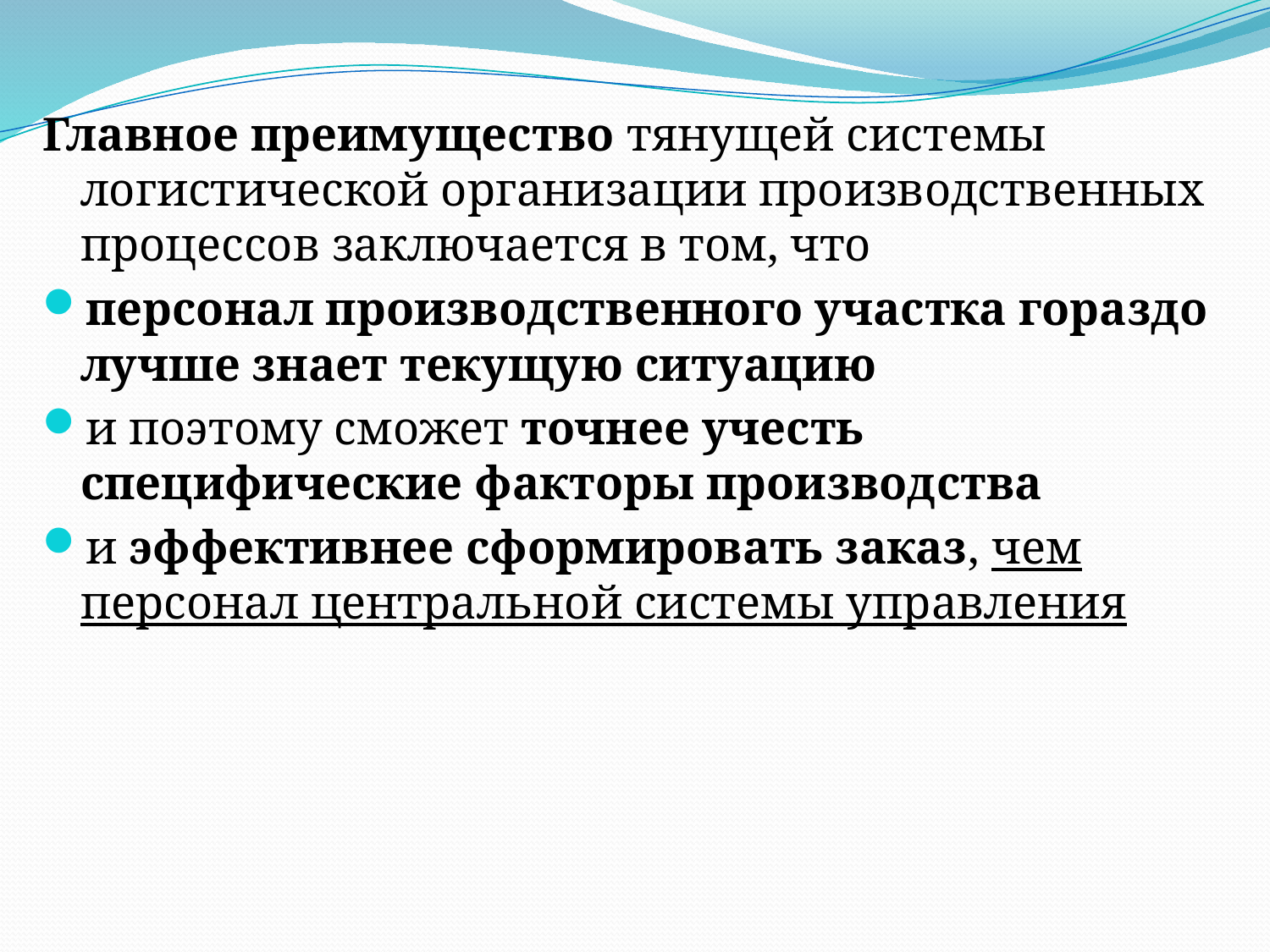

Главное преимущество тянущей системы логистической организации производственных процессов заключается в том, что
персонал производственного участка гораздо лучше знает текущую ситуацию
и поэтому сможет точнее учесть специфические факторы производства
и эффективнее сформировать заказ, чем персонал центральной системы управления